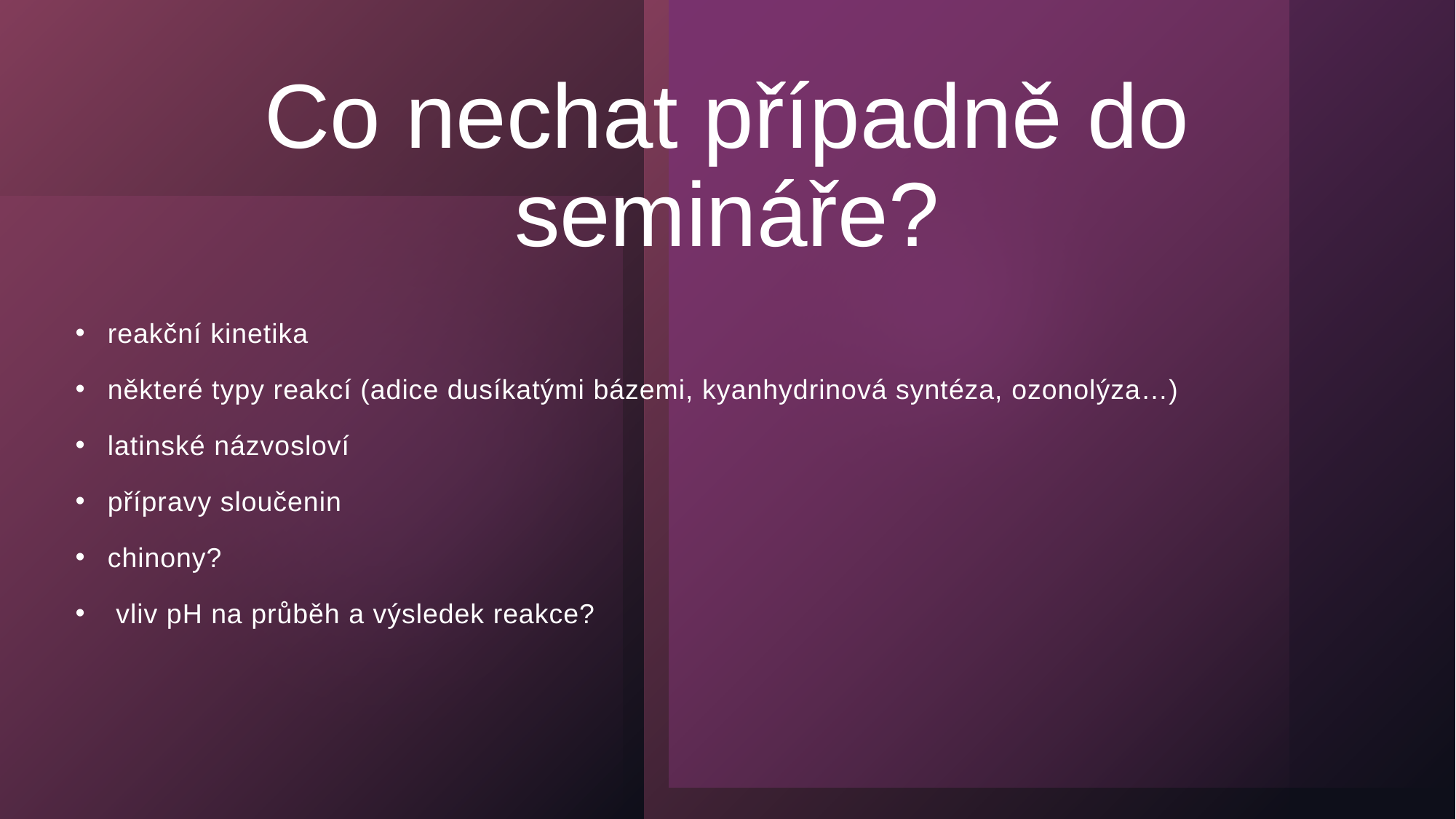

# Co nechat případně do semináře?
reakční kinetika
některé typy reakcí (adice dusíkatými bázemi, kyanhydrinová syntéza, ozonolýza…)
latinské názvosloví
přípravy sloučenin
chinony?
 vliv pH na průběh a výsledek reakce?